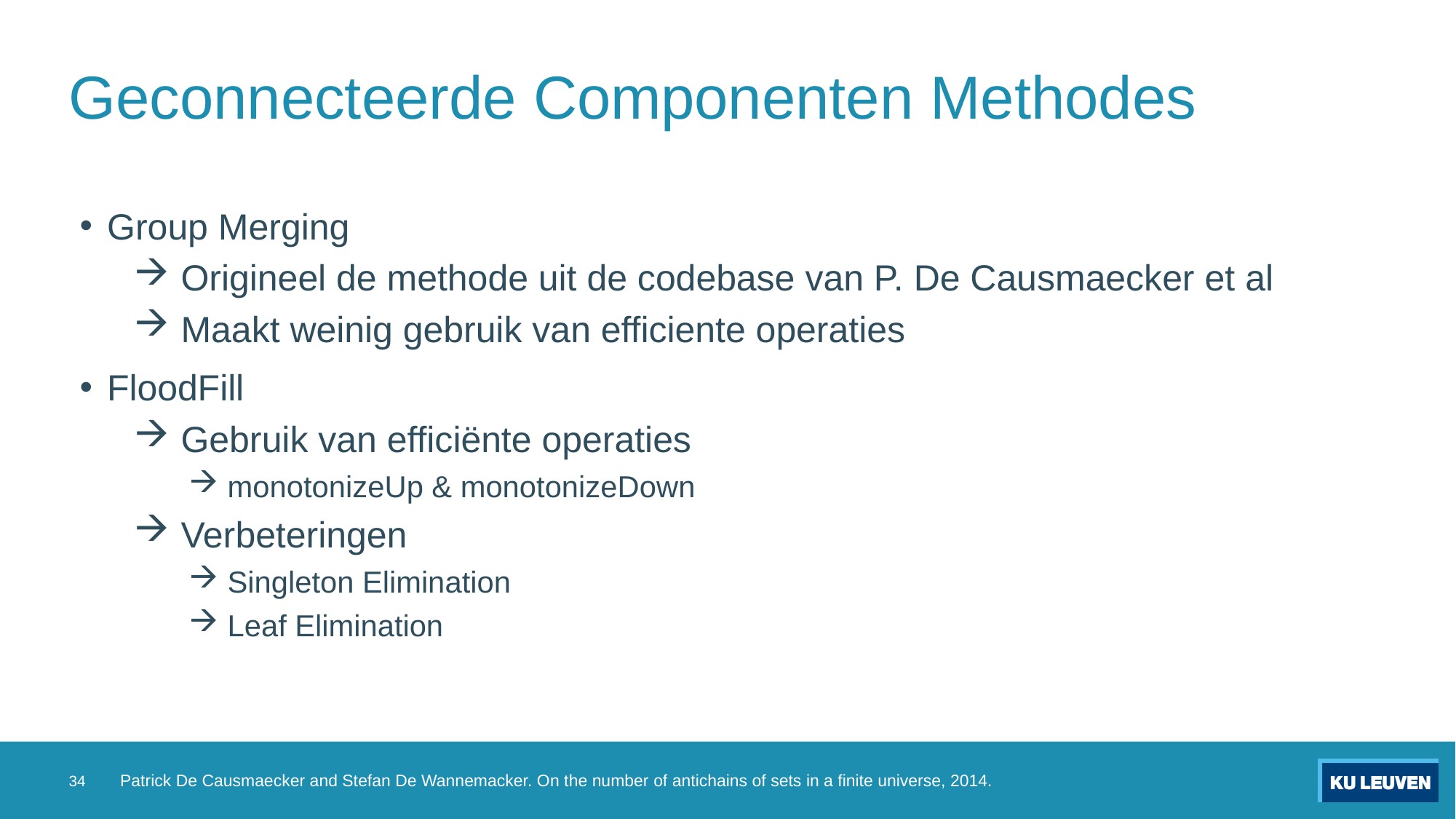

# Geconnecteerde Componenten Methodes
Group Merging
 Origineel de methode uit de codebase van P. De Causmaecker et al
 Maakt weinig gebruik van efficiente operaties
FloodFill
 Gebruik van efficiënte operaties
 monotonizeUp & monotonizeDown
 Verbeteringen
 Singleton Elimination
 Leaf Elimination
34

Patrick De Causmaecker and Stefan De Wannemacker. On the number of antichains of sets in a finite universe, 2014.